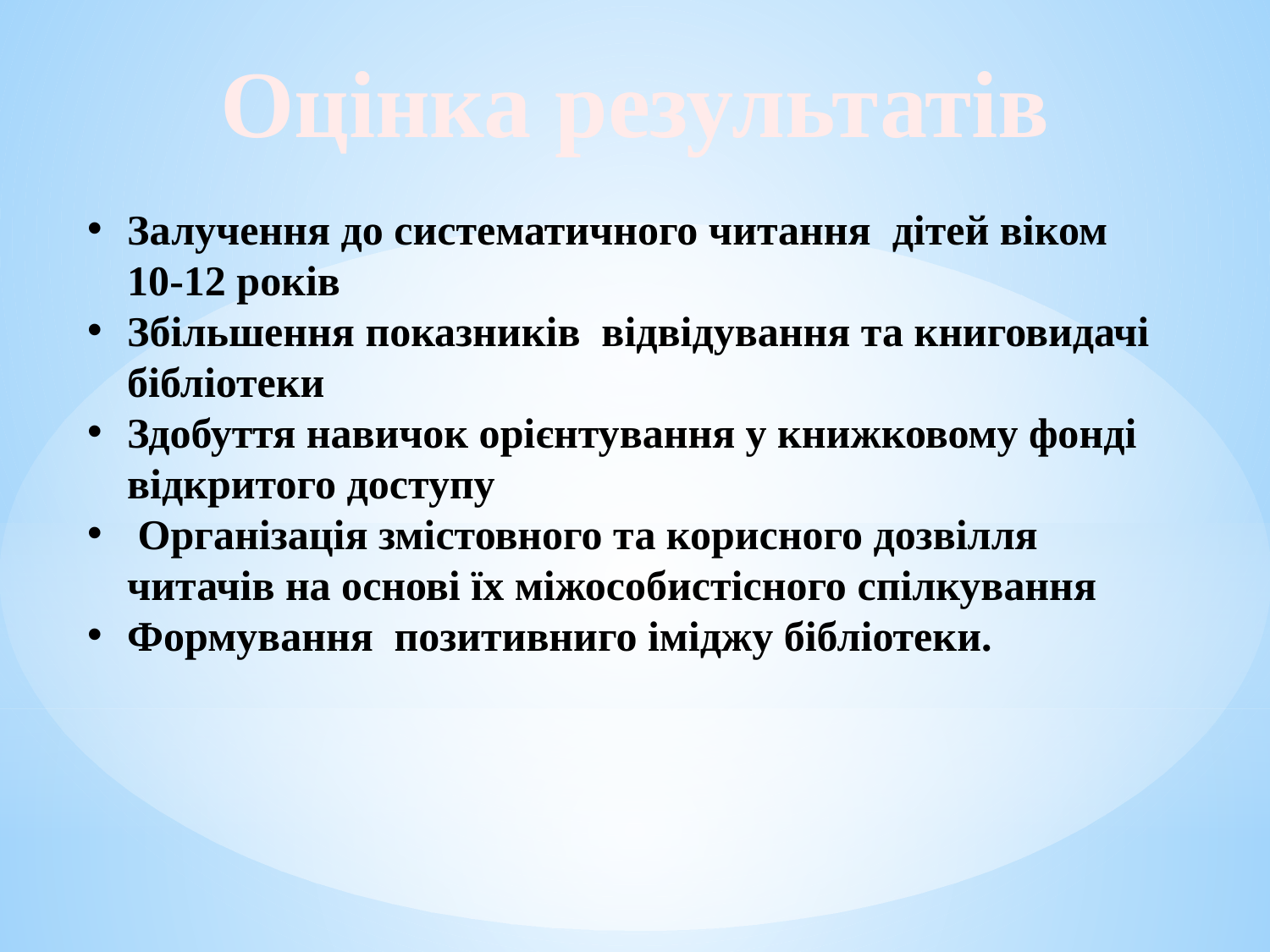

Оцінка результатів
Залучення до систематичного читання  дітей віком 10-12 років
Збільшення показників  відвідування та книговидачі бібліотеки
Здобуття навичок орієнтування у книжковому фонді відкритого доступу
 Організація змістовного та корисного дозвілля читачів на основі їх міжособистісного спілкування
Формування  позитивниго іміджу бібліотеки.